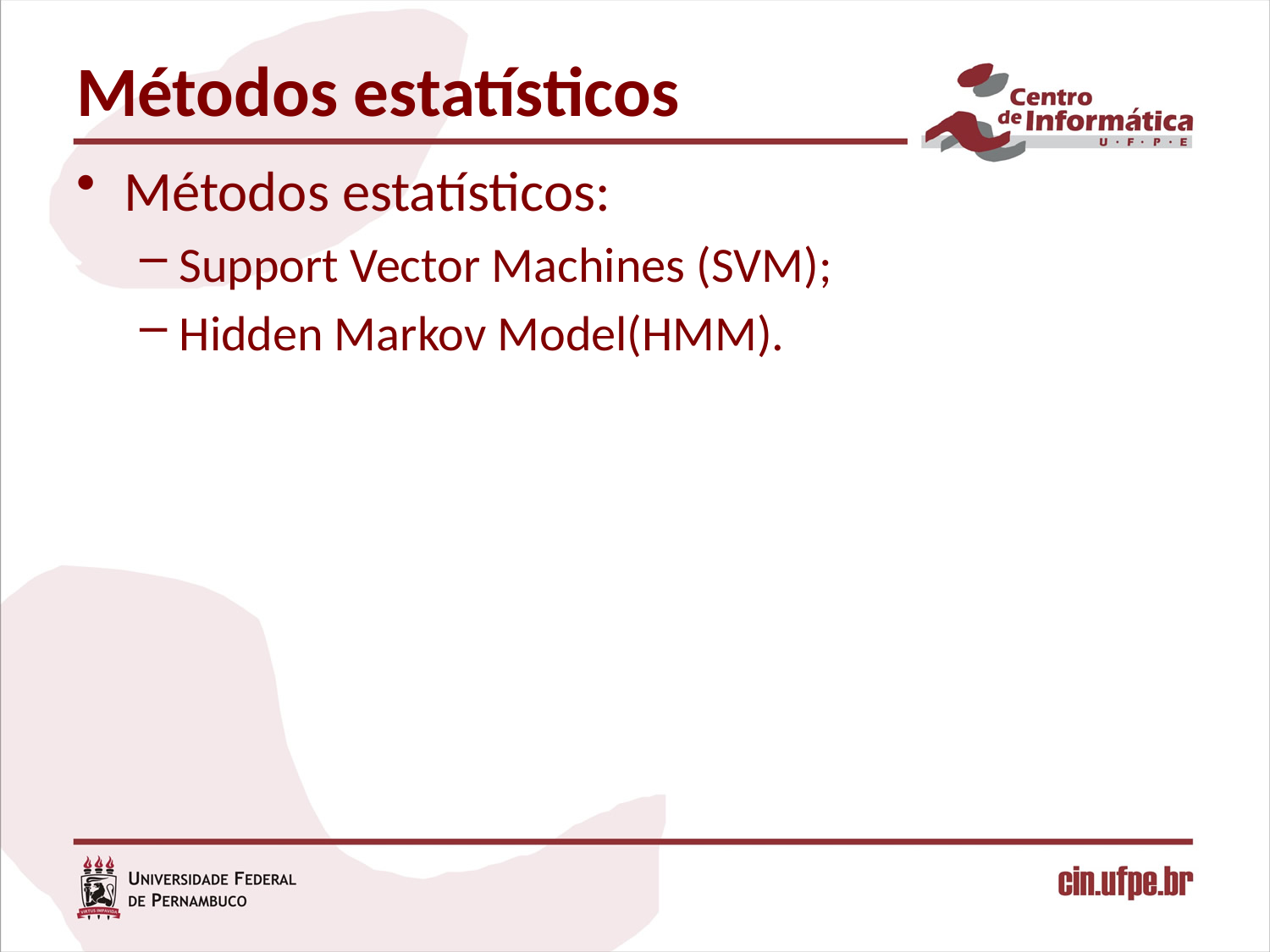

# Métodos estatísticos
Métodos estatísticos:
Support Vector Machines (SVM);
Hidden Markov Model(HMM).